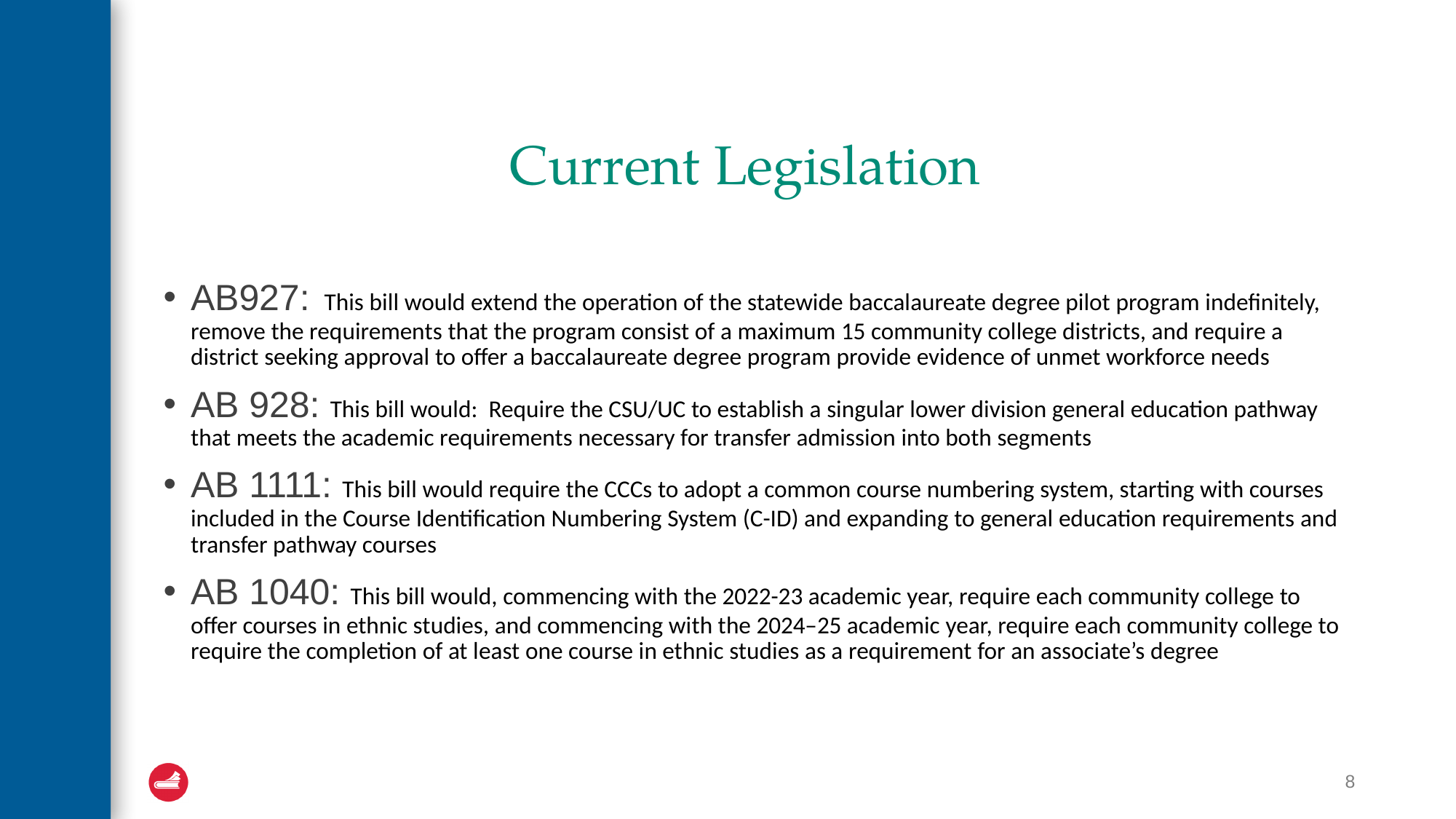

# Current Legislation

AB927:  This bill would extend the operation of the statewide baccalaureate degree pilot program indefinitely, remove the requirements that the program consist of a maximum 15 community college districts, and require a district seeking approval to offer a baccalaureate degree program provide evidence of unmet workforce needs
AB 928: This bill would:  Require the CSU/UC to establish a singular lower division general education pathway that meets the academic requirements necessary for transfer admission into both segments
AB 1111: This bill would require the CCCs to adopt a common course numbering system, starting with courses included in the Course Identification Numbering System (C-ID) and expanding to general education requirements and transfer pathway courses
AB 1040: This bill would, commencing with the 2022-23 academic year, require each community college to offer courses in ethnic studies, and commencing with the 2024–25 academic year, require each community college to require the completion of at least one course in ethnic studies as a requirement for an associate’s degree

8